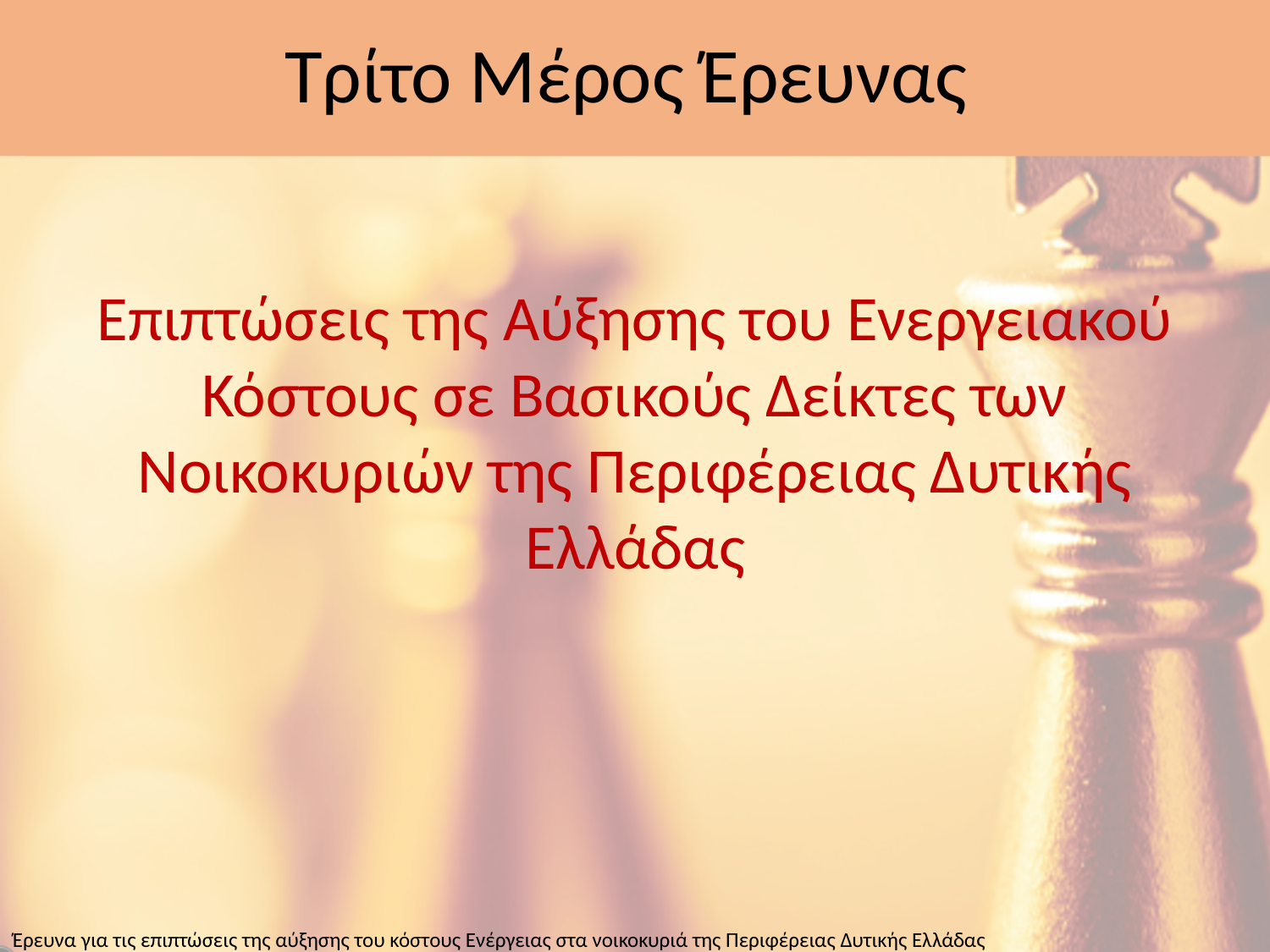

# Τρίτο Μέρος Έρευνας

Επιπτώσεις της Αύξησης του Ενεργειακού Κόστους σε Βασικούς Δείκτες των Νοικοκυριών της Περιφέρειας Δυτικής Ελλάδας
Έρευνα για τις επιπτώσεις της αύξησης του κόστους Ενέργειας στα νοικοκυριά της Περιφέρειας Δυτικής Ελλάδας